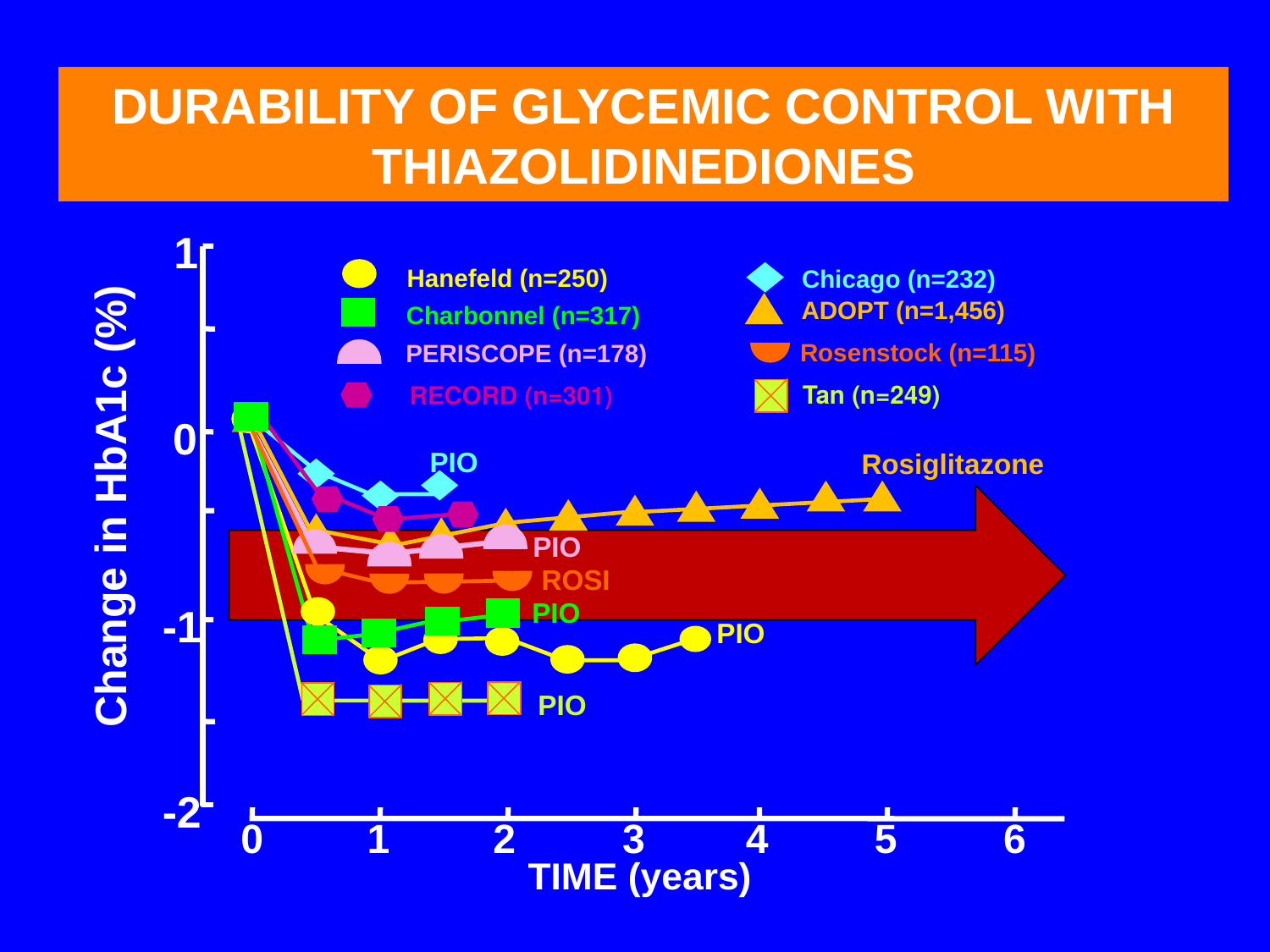

DURABILITY OF GLYCEMIC CONTROL WITH THIAZOLIDINEDIONES
1

    Hanefeld (n=250)
    Chicago (n=232)

    ADOPT (n=1,456)
    Charbonnel (n=317)

Rosenstock (n=115)
    PERISCOPE (n=178)

Tan (n=249)
RECORD (n=301)

0

PIO
Rosiglitazone

Change in HbA1c (%)

PIO

ROSI
PIO
-1

PIO

PIO

-2
0
1
2
3
4
5
6

TIME (years)